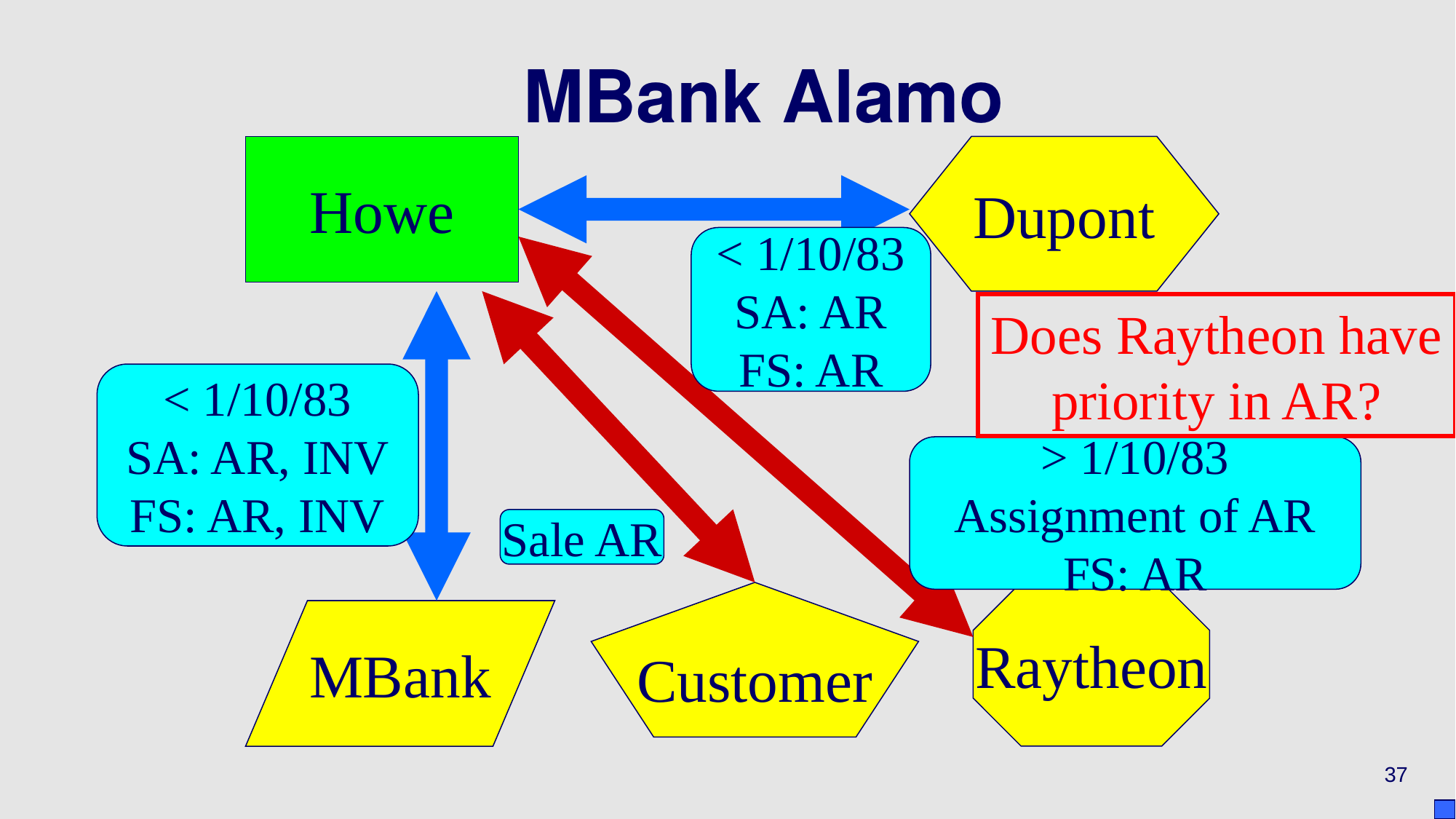

# MBank Alamo
Howe
Dupont

< 1/10/83
SA: AR
FS: AR

Does Raytheon have priority in AR?
< 1/10/83
SA: AR, INV
FS: AR, INV
> 1/10/83
Assignment of AR
FS: AR
Sale AR
Customer
Raytheon
MBank
37